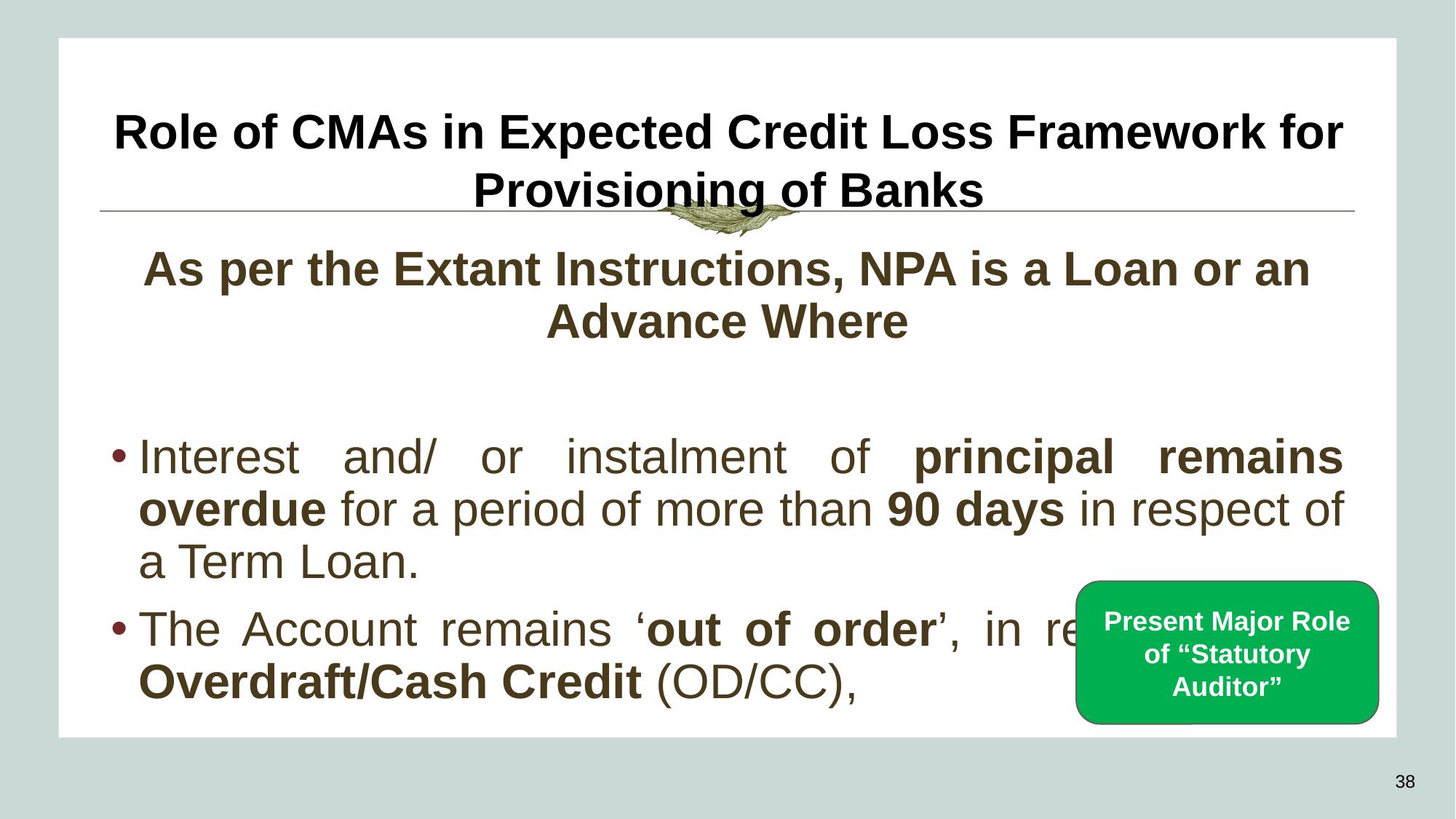

Role of CMAs in Expected Credit Loss Framework for Provisioning of Banks
As per the Extant Instructions, NPA is a Loan or an Advance Where

Interest and/ or instalment of principal remains overdue for a period of more than 90 days in respect of a Term Loan.
The Account remains ‘out of order’, in respect of an Overdraft/Cash Credit (OD/CC),
Present Major Role of “Statutory Auditor”
38